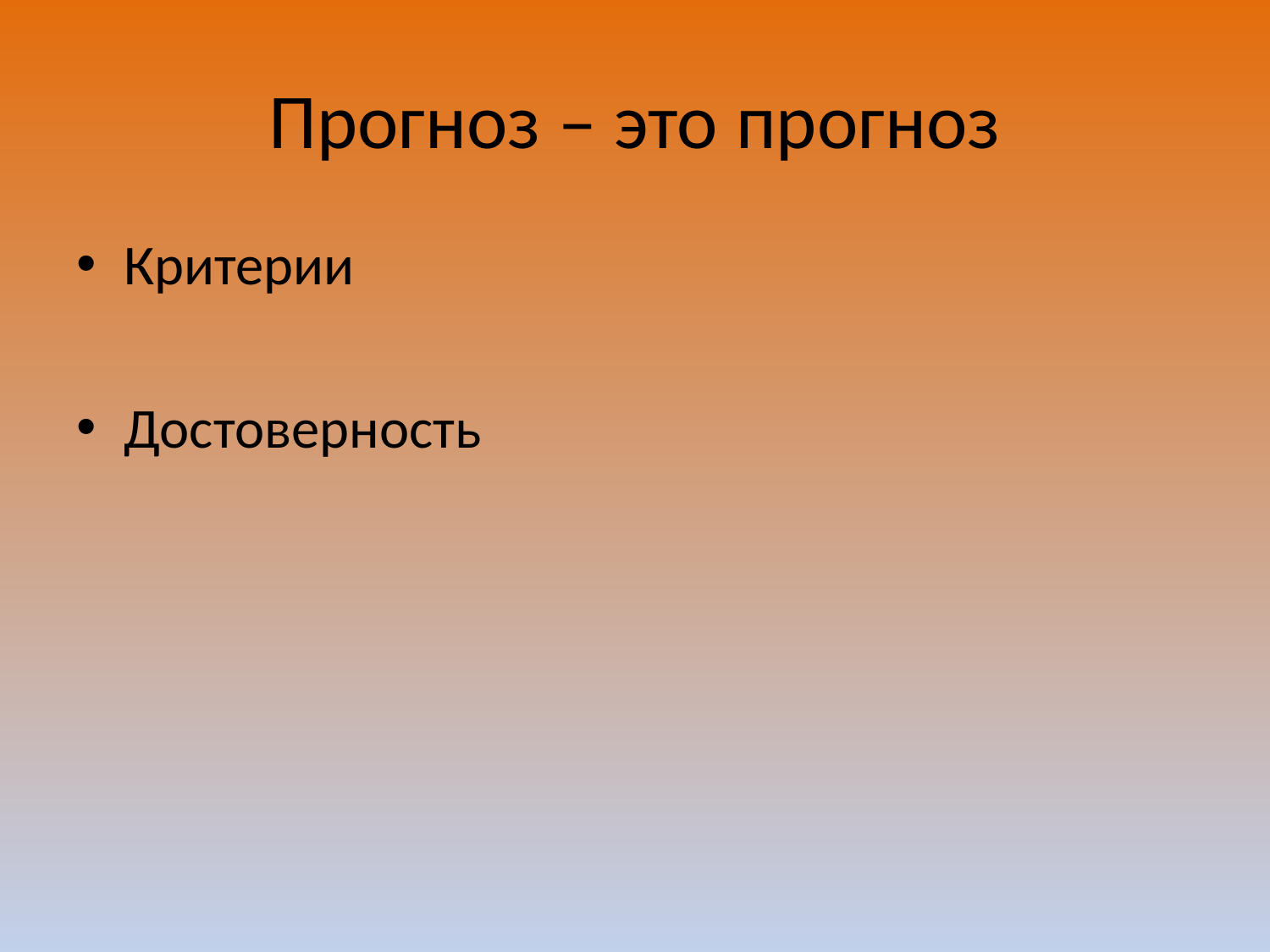

# Прогноз – это прогноз
Критерии

Достоверность